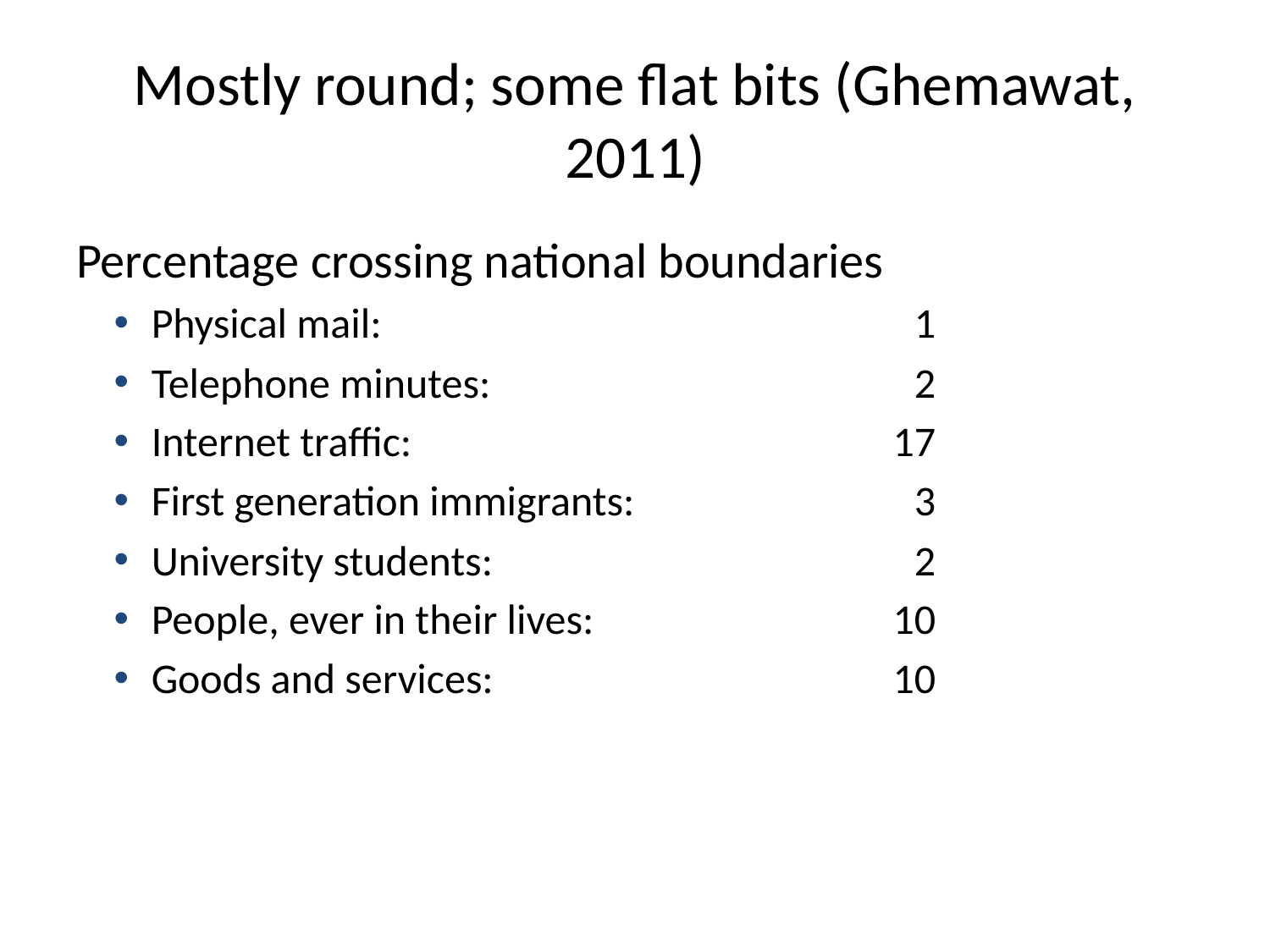

# Mostly round; some flat bits (Ghemawat, 2011)
Percentage crossing national boundaries
Physical mail:	1
Telephone minutes:	2
Internet traffic:	17
First generation immigrants:	3
University students:	2
People, ever in their lives:	10
Goods and services:	10